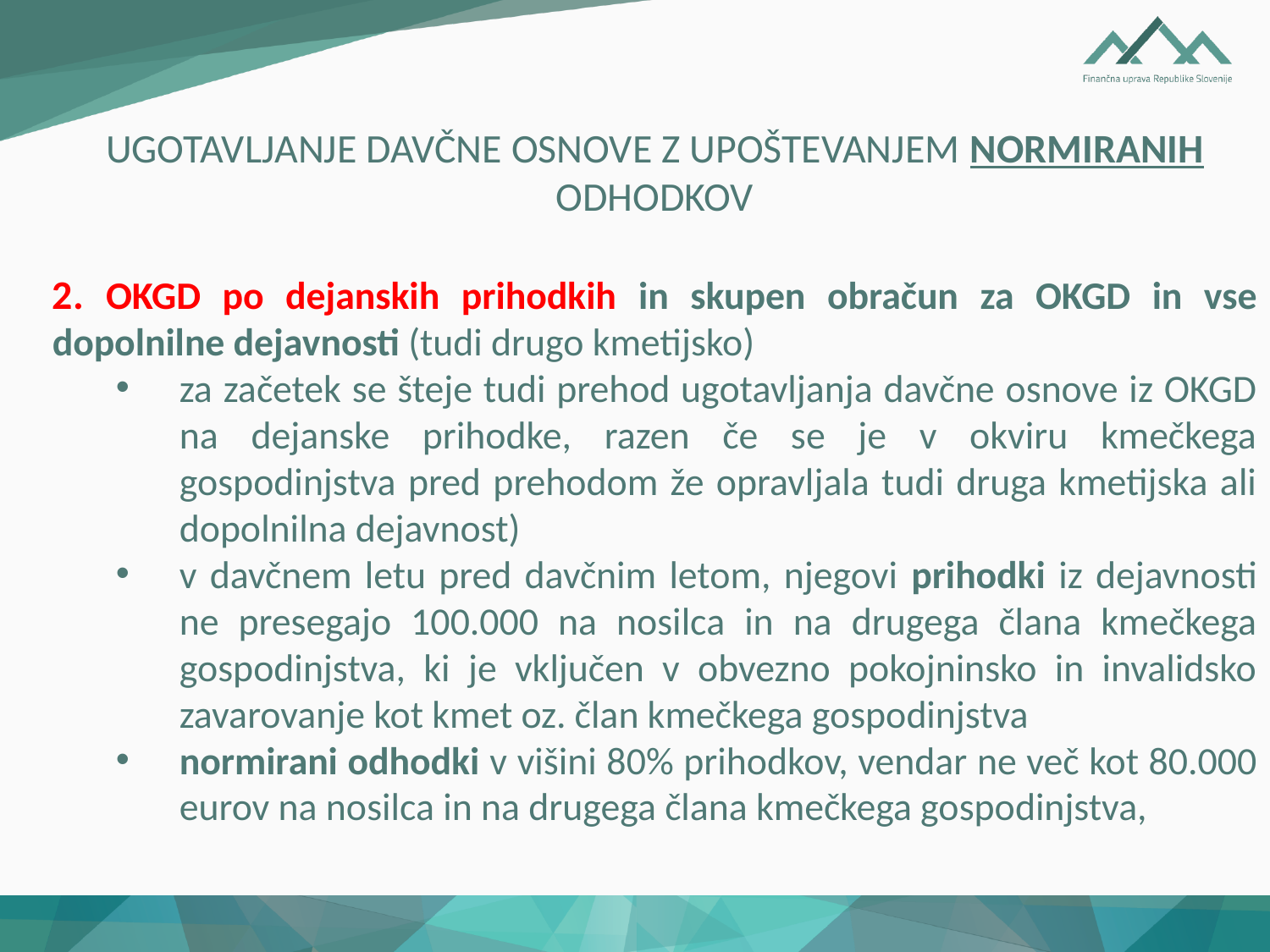

UGOTAVLJANJE DAVČNE OSNOVE Z UPOŠTEVANJEM NORMIRANIH ODHODKOV

2. OKGD po dejanskih prihodkih in skupen obračun za OKGD in vse dopolnilne dejavnosti (tudi drugo kmetijsko)
za začetek se šteje tudi prehod ugotavljanja davčne osnove iz OKGD na dejanske prihodke, razen če se je v okviru kmečkega gospodinjstva pred prehodom že opravljala tudi druga kmetijska ali dopolnilna dejavnost)
v davčnem letu pred davčnim letom, njegovi prihodki iz dejavnosti ne presegajo 100.000 na nosilca in na drugega člana kmečkega gospodinjstva, ki je vključen v obvezno pokojninsko in invalidsko zavarovanje kot kmet oz. član kmečkega gospodinjstva
normirani odhodki v višini 80% prihodkov, vendar ne več kot 80.000 eurov na nosilca in na drugega člana kmečkega gospodinjstva,